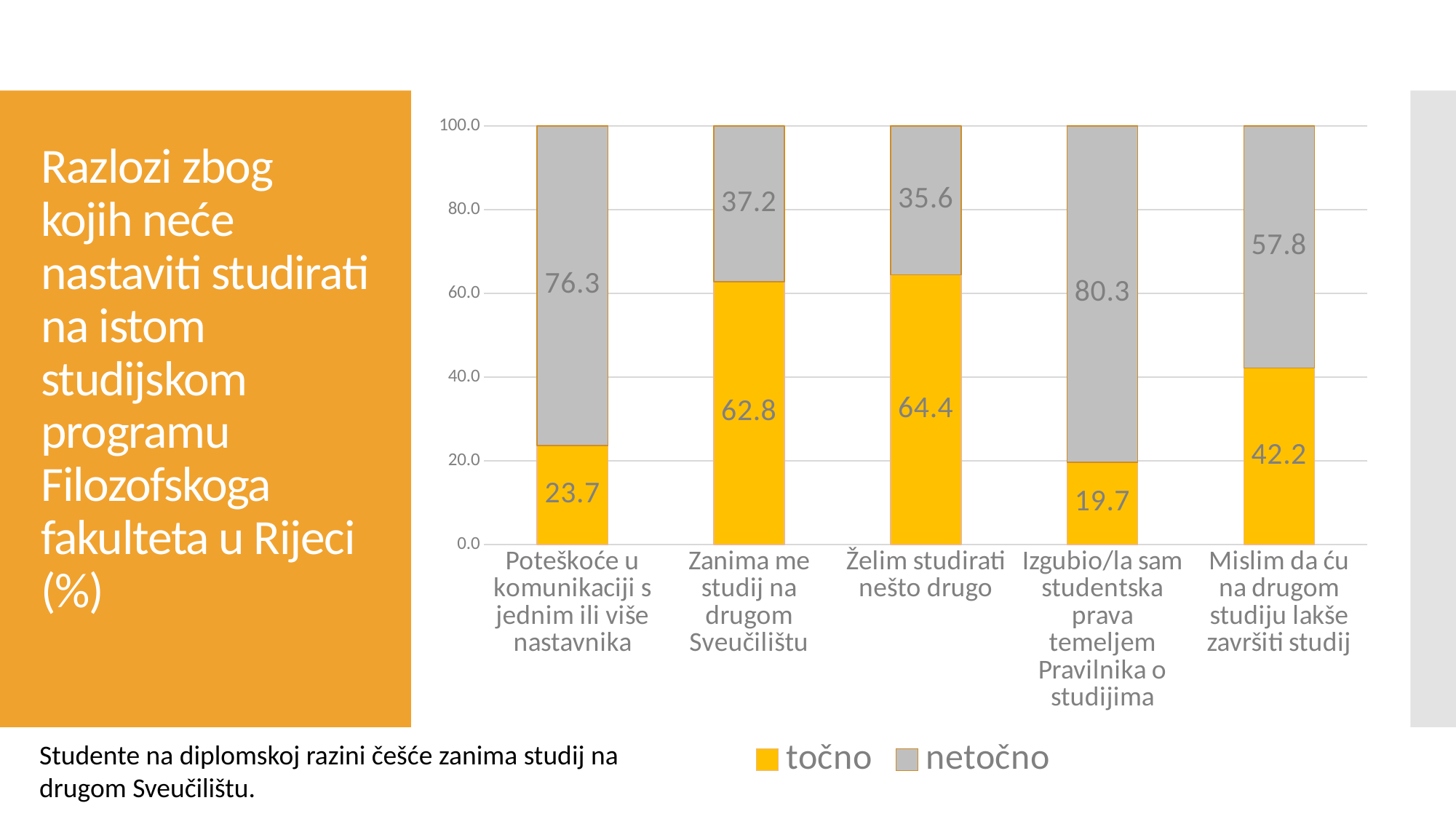

### Chart

| Category | točno | netočno |
|---|---|---|
| Poteškoće u komunikaciji s jednim ili više nastavnika | 23.70689655172414 | 76.29310344827587 |
| Zanima me studij na drugom Sveučilištu | 62.76595744680851 | 37.234042553191486 |
| Želim studirati nešto drugo | 64.39232409381663 | 35.60767590618337 |
| Izgubio/la sam studentska prava temeljem Pravilnika o studijima | 19.703389830508474 | 80.29661016949152 |
| Mislim da ću na drugom studiju lakše završiti studij | 42.184154175588866 | 57.81584582441114 |
# Razlozi zbog kojih neće nastaviti studirati na istom studijskom programu Filozofskoga fakulteta u Rijeci (%)
Studente na diplomskoj razini češće zanima studij na drugom Sveučilištu.